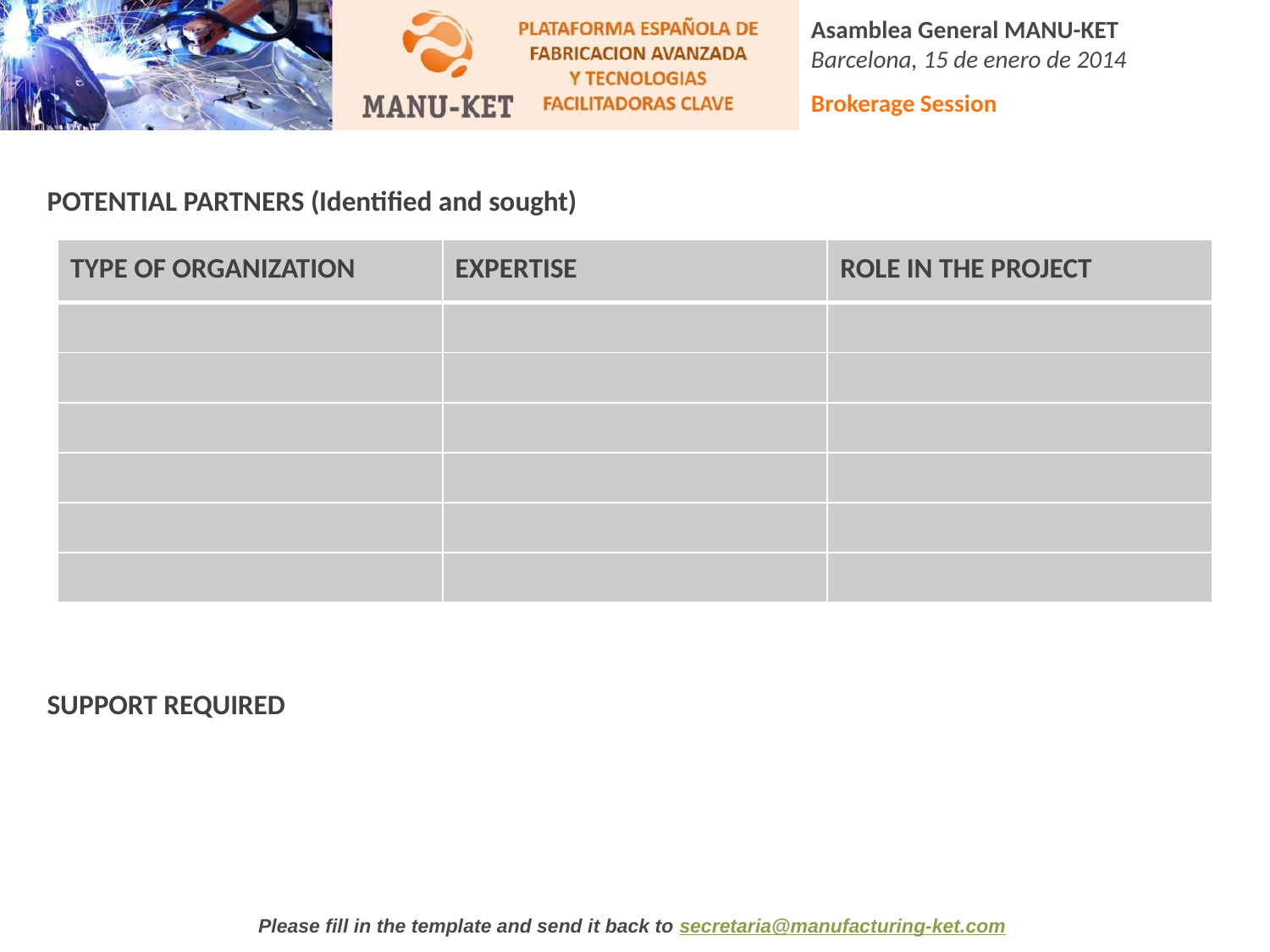

POTENTIAL PARTNERS (Identified and sought)
| TYPE OF ORGANIZATION | EXPERTISE | ROLE IN THE PROJECT |
| --- | --- | --- |
|  |  |  |
|  |  |  |
|  |  |  |
|  |  |  |
|  |  |  |
|  |  |  |
SUPPORT REQUIRED